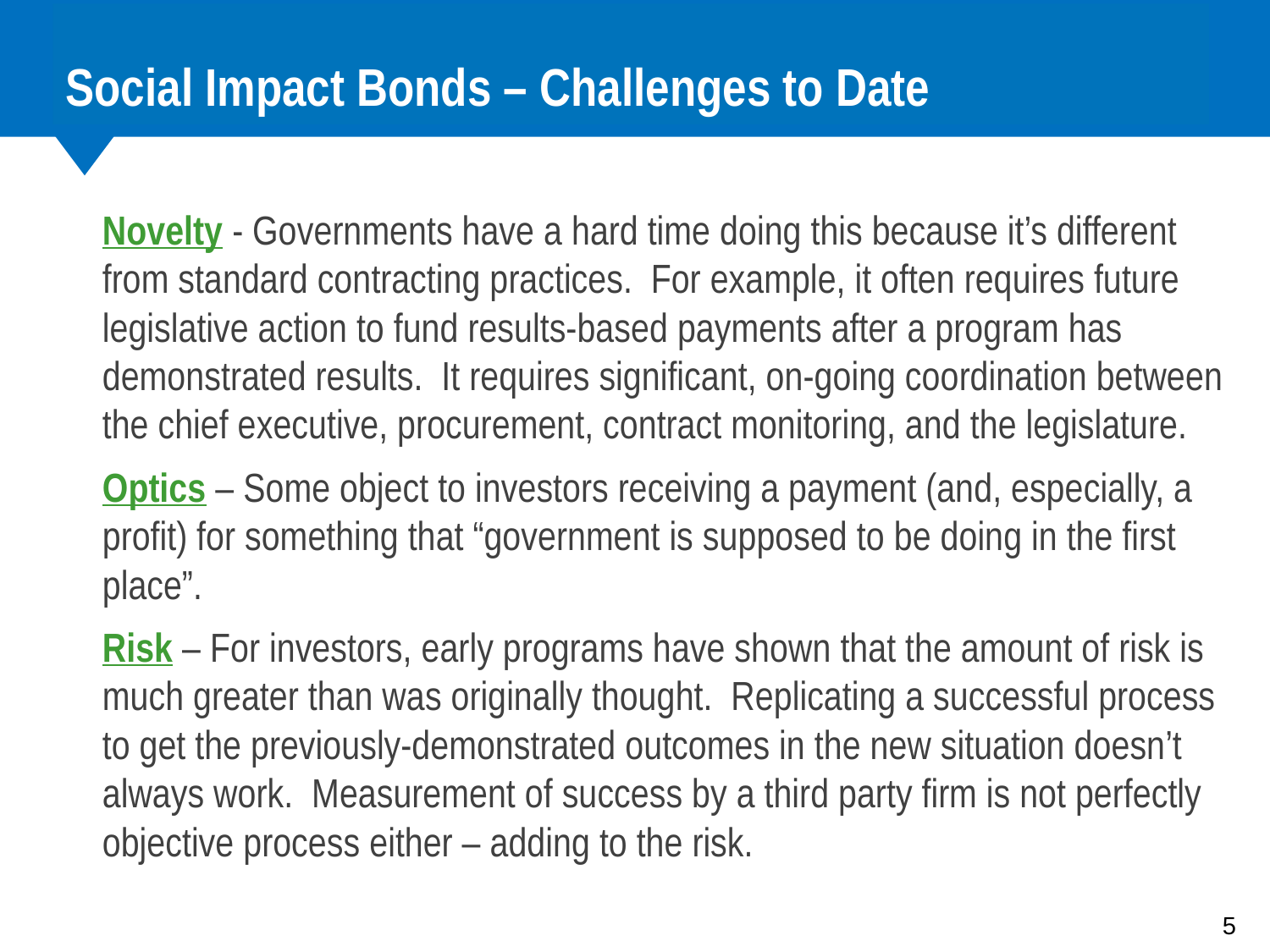

# Social Impact Bonds – Challenges to Date

Novelty - Governments have a hard time doing this because it’s different from standard contracting practices.  For example, it often requires future legislative action to fund results-based payments after a program has demonstrated results.  It requires significant, on-going coordination between the chief executive, procurement, contract monitoring, and the legislature.
Optics – Some object to investors receiving a payment (and, especially, a profit) for something that “government is supposed to be doing in the first place”.
Risk – For investors, early programs have shown that the amount of risk is much greater than was originally thought.  Replicating a successful process to get the previously-demonstrated outcomes in the new situation doesn’t always work.  Measurement of success by a third party firm is not perfectly objective process either – adding to the risk.
5